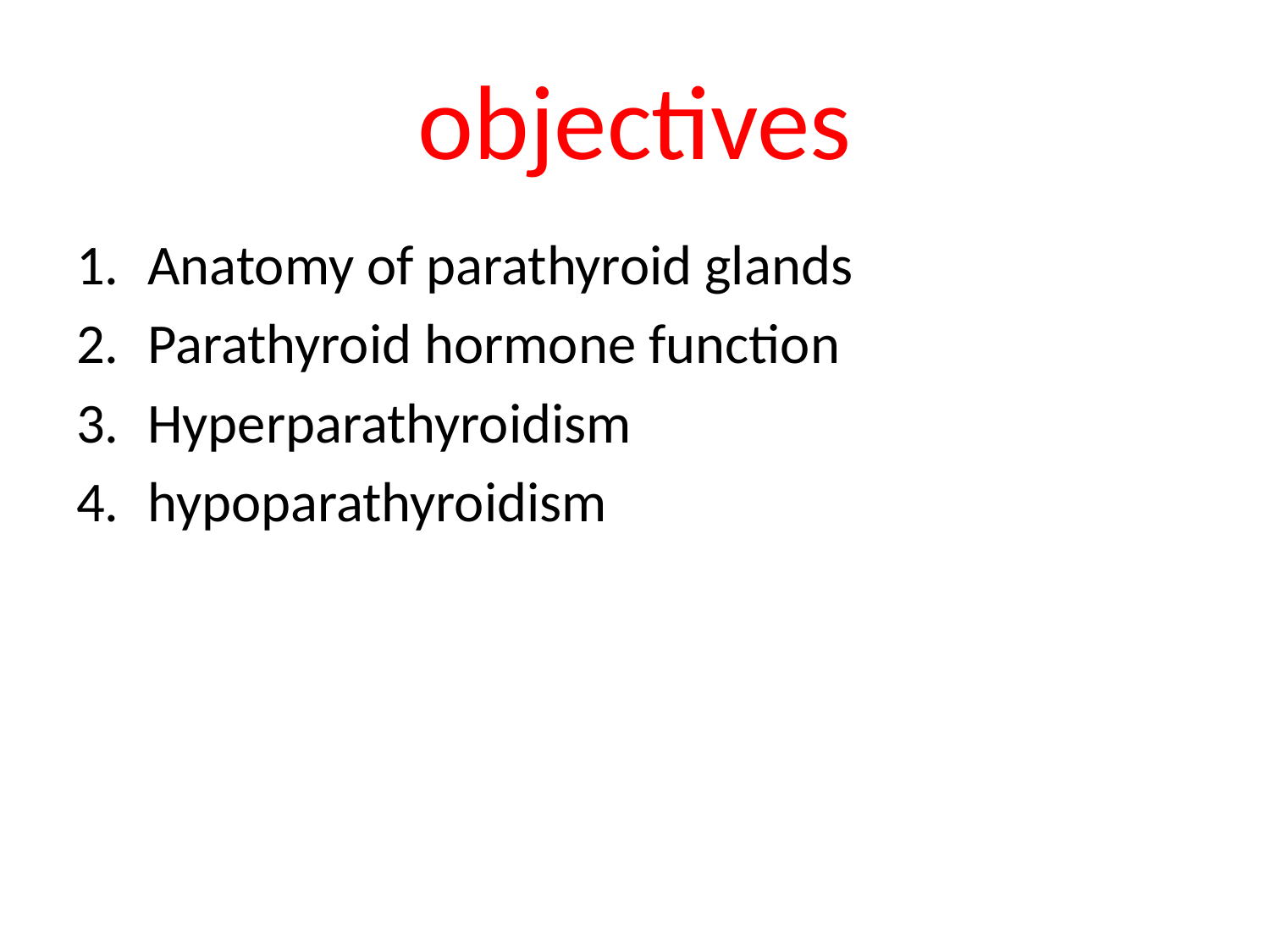

# objectives
Anatomy of parathyroid glands
Parathyroid hormone function
Hyperparathyroidism
hypoparathyroidism